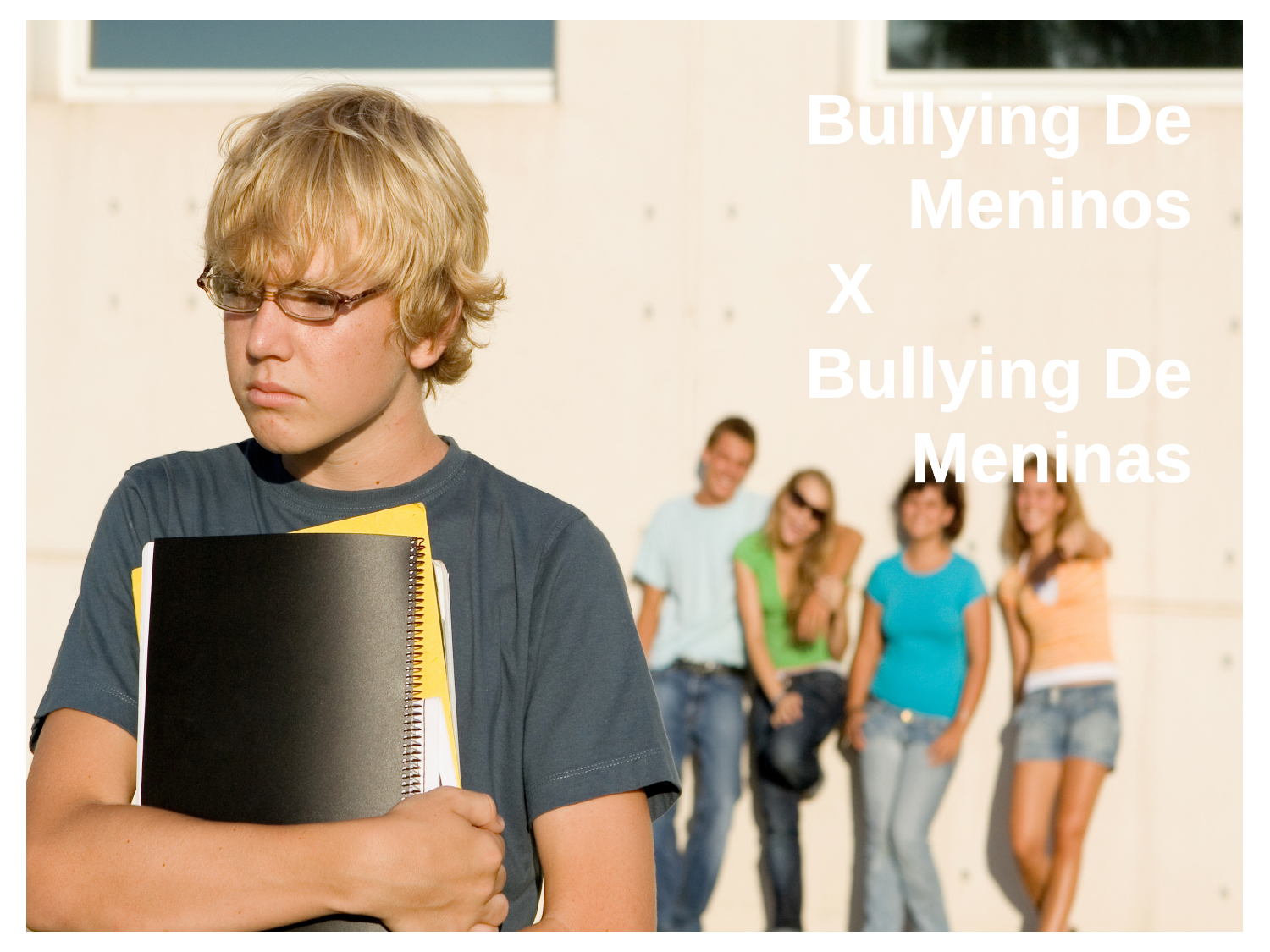

Bullying De Meninos
X
Bullying De Meninas